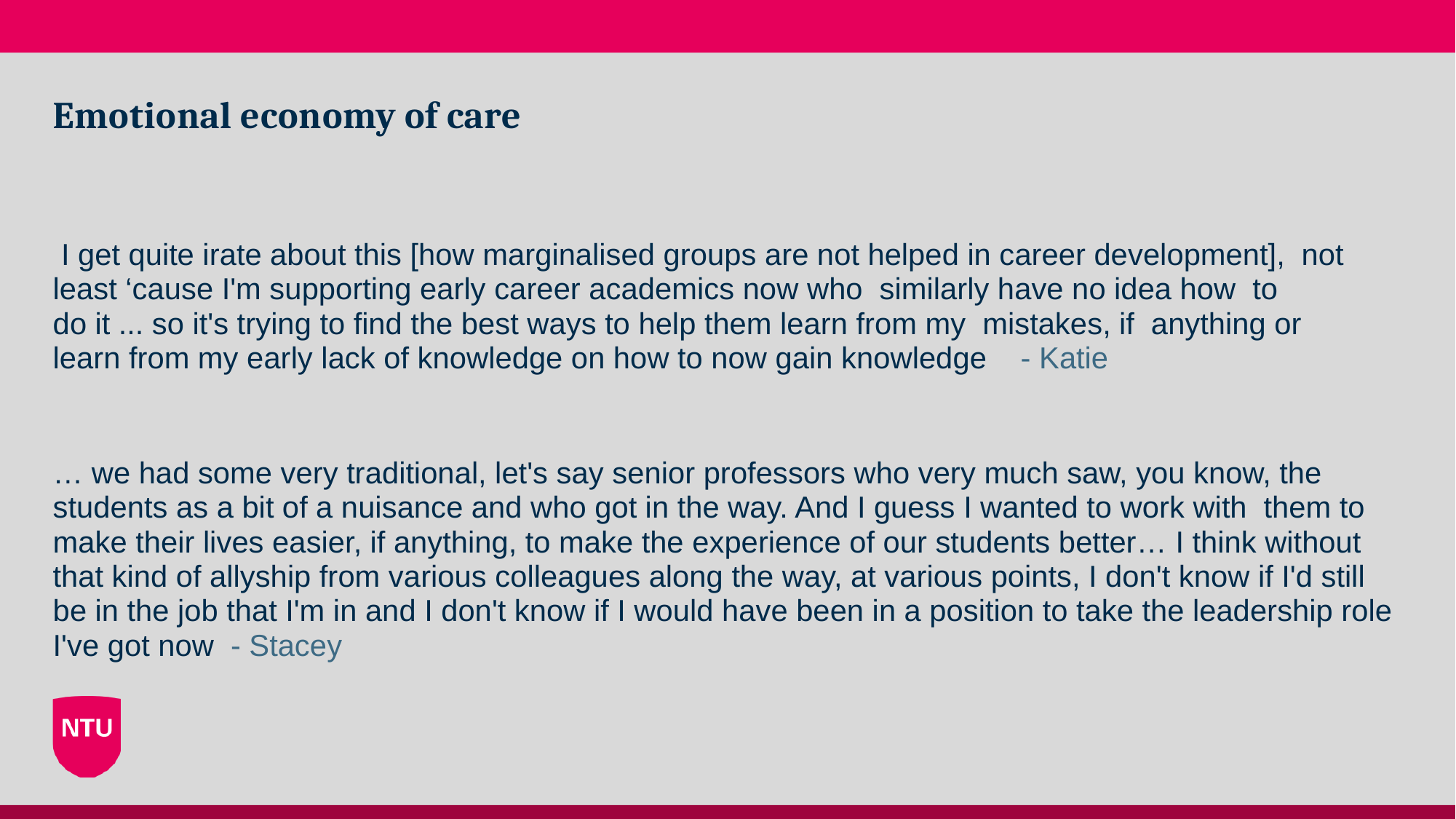

# Emotional economy of care
 I get quite irate about this [how marginalised groups are not helped in career development],  not least ‘cause I'm supporting early career academics now who  similarly have no idea how  to do it ... so it's trying to find the best ways to help them learn from my  mistakes, if  anything or learn from my early lack of knowledge on how to now gain knowledge    - Katie

… we had some very traditional, let's say senior professors who very much saw, you know, the  students as a bit of a nuisance and who got in the way. And I guess I wanted to work with  them to make their lives easier, if anything, to make the experience of our students better… I think without that kind of allyship from various colleagues along the way, at various points, I don't know if I'd still be in the job that I'm in and I don't know if I would have been in a position to take the leadership role I've got now  - Stacey